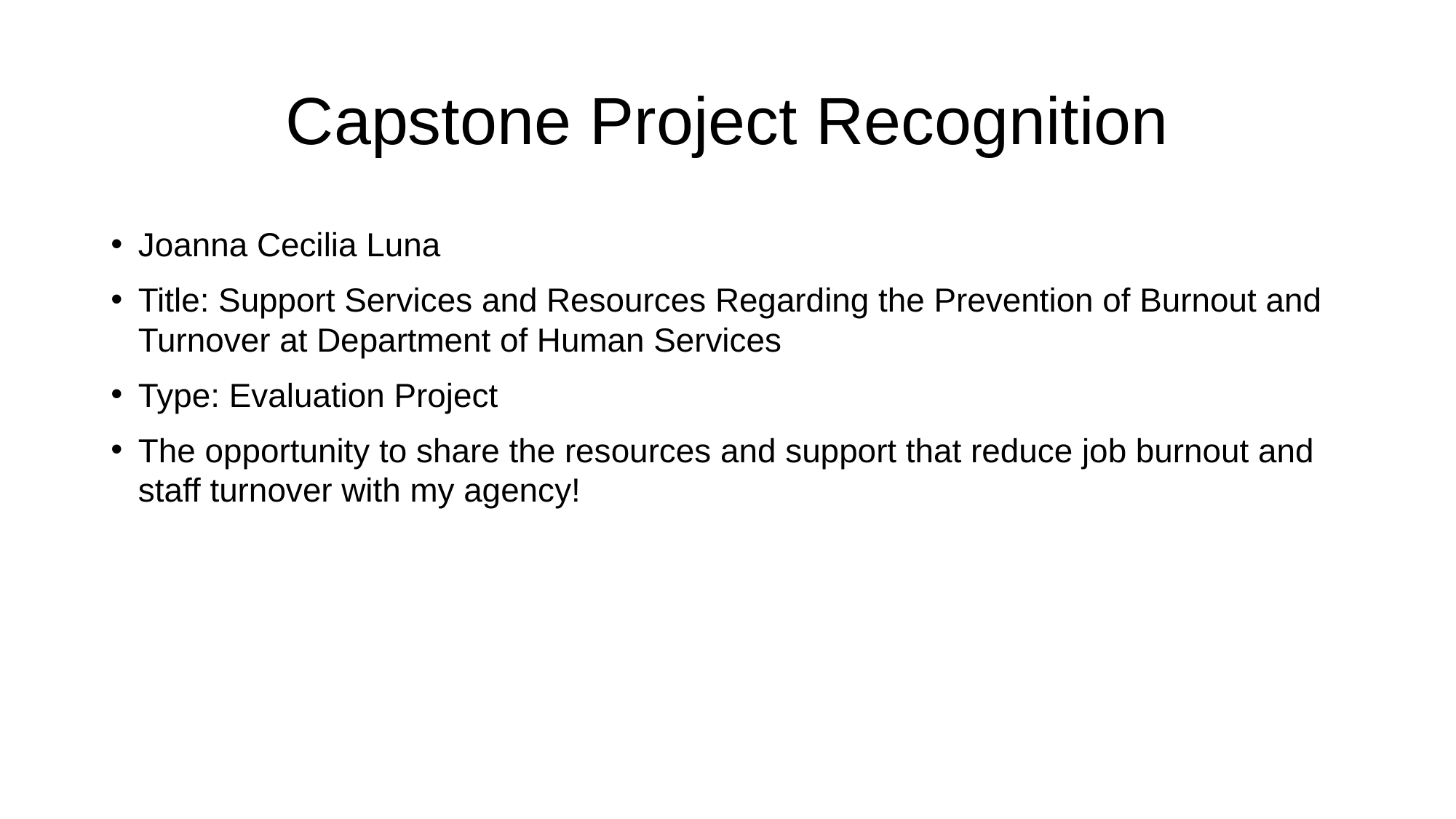

# Capstone Project Recognition
Joanna Cecilia Luna
Title: Support Services and Resources Regarding the Prevention of Burnout and Turnover at Department of Human Services
Type: Evaluation Project
The opportunity to share the resources and support that reduce job burnout and staff turnover with my agency!